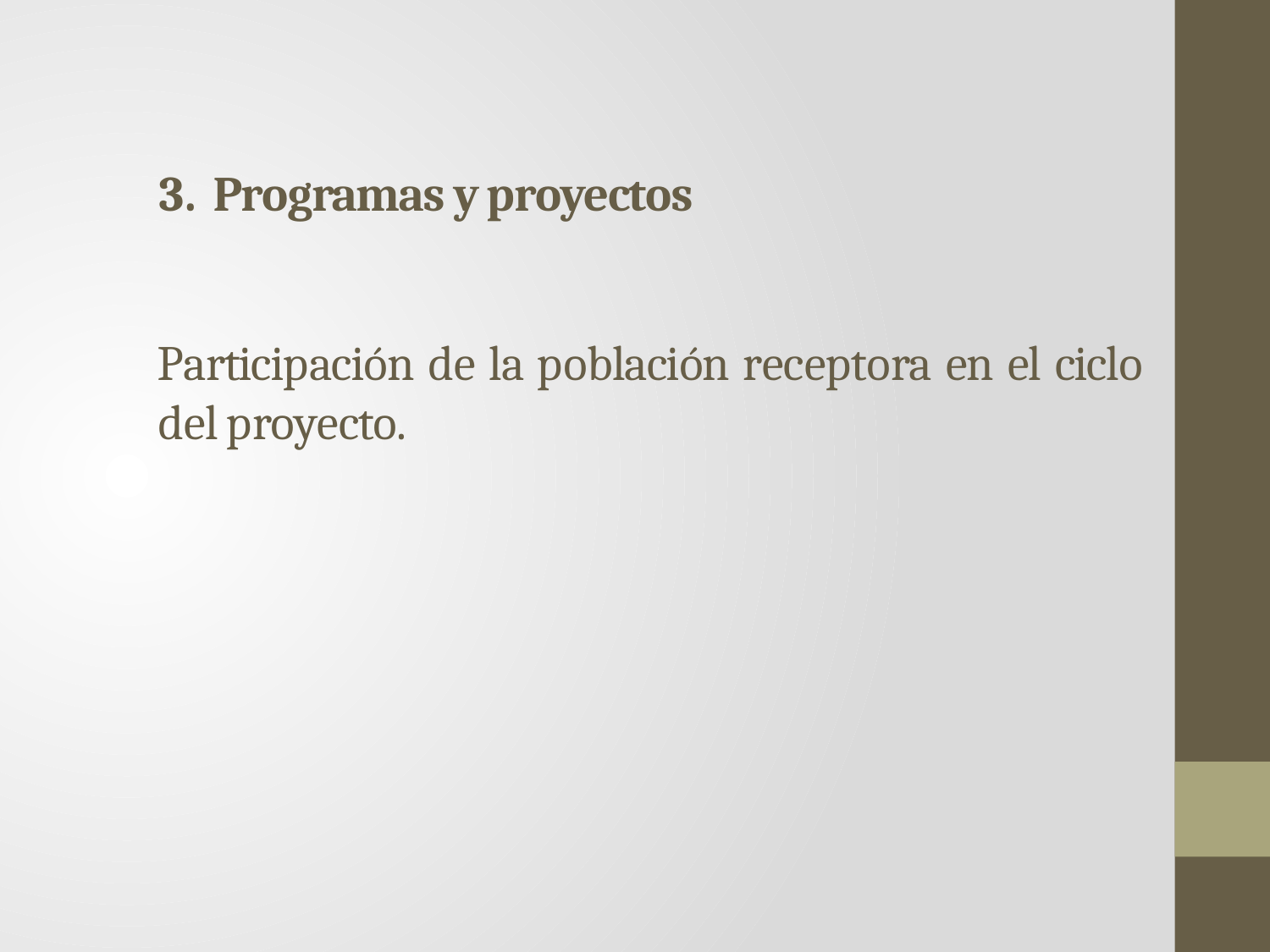

3.  Programas y proyectos

Participación de la población receptora en el ciclo del proyecto.